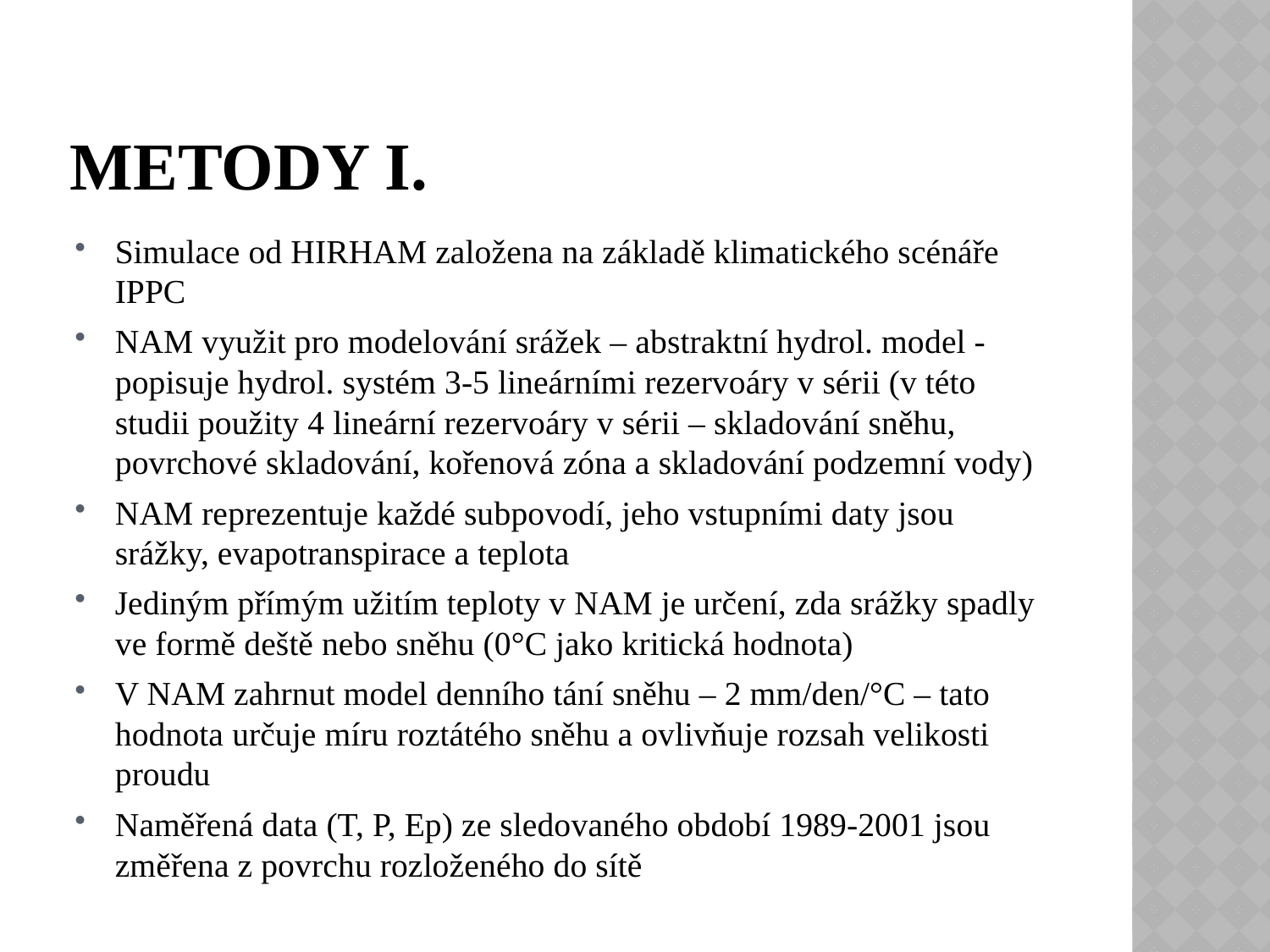

# Metody I.
Simulace od HIRHAM založena na základě klimatického scénáře IPPC
NAM využit pro modelování srážek – abstraktní hydrol. model - popisuje hydrol. systém 3-5 lineárními rezervoáry v sérii (v této studii použity 4 lineární rezervoáry v sérii – skladování sněhu, povrchové skladování, kořenová zóna a skladování podzemní vody)
NAM reprezentuje každé subpovodí, jeho vstupními daty jsou srážky, evapotranspirace a teplota
Jediným přímým užitím teploty v NAM je určení, zda srážky spadly ve formě deště nebo sněhu (0°C jako kritická hodnota)
V NAM zahrnut model denního tání sněhu – 2 mm/den/°C – tato hodnota určuje míru roztátého sněhu a ovlivňuje rozsah velikosti proudu
Naměřená data (T, P, Ep) ze sledovaného období 1989-2001 jsou změřena z povrchu rozloženého do sítě